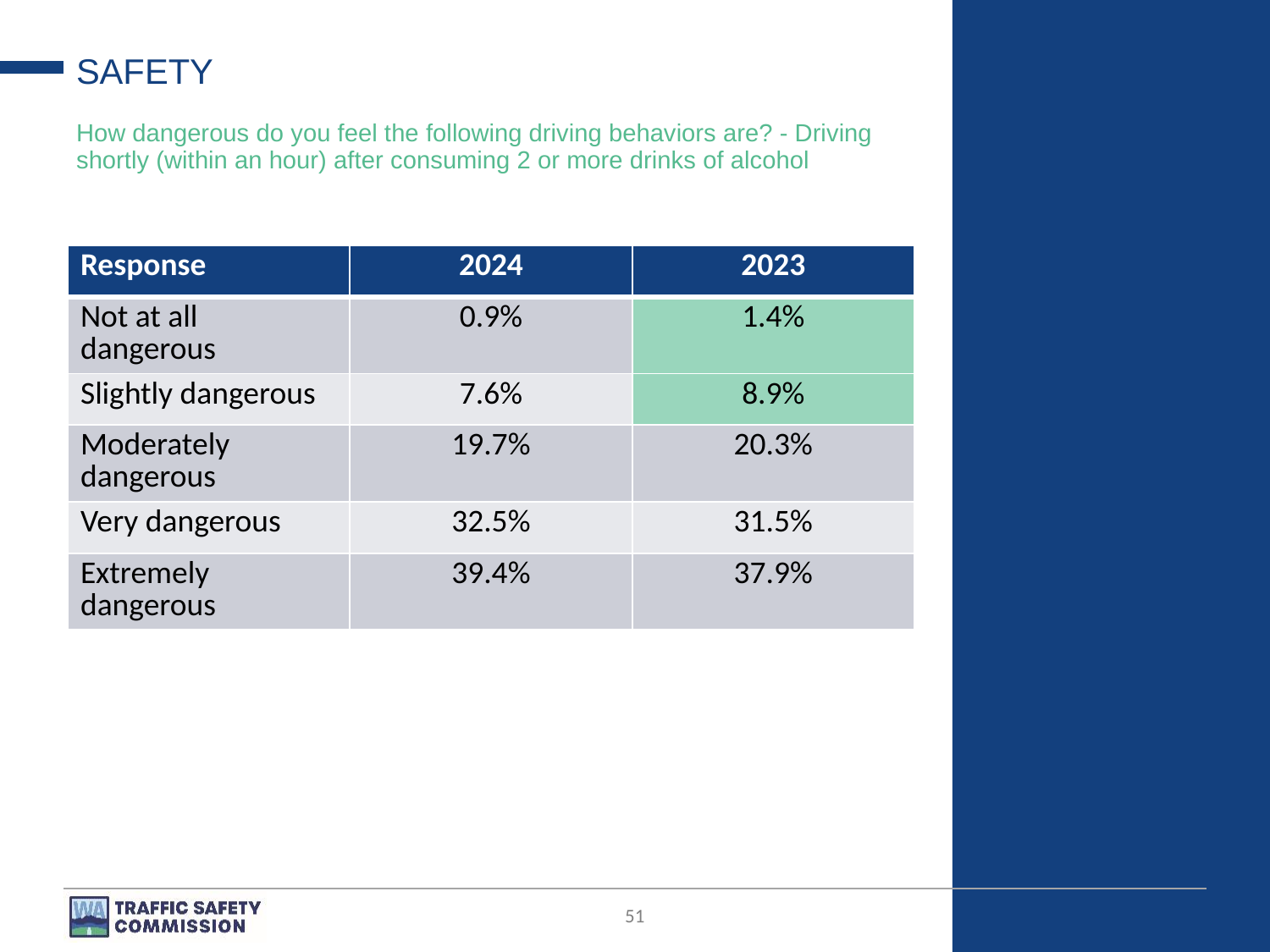

# SAFETY
How dangerous do you feel the following driving behaviors are? - Driving shortly (within an hour) after consuming 2 or more drinks of alcohol
| Response | 2024 | 2023 |
| --- | --- | --- |
| Not at all dangerous | 0.9% | 1.4% |
| Slightly dangerous | 7.6% | 8.9% |
| Moderately dangerous | 19.7% | 20.3% |
| Very dangerous | 32.5% | 31.5% |
| Extremely dangerous | 39.4% | 37.9% |